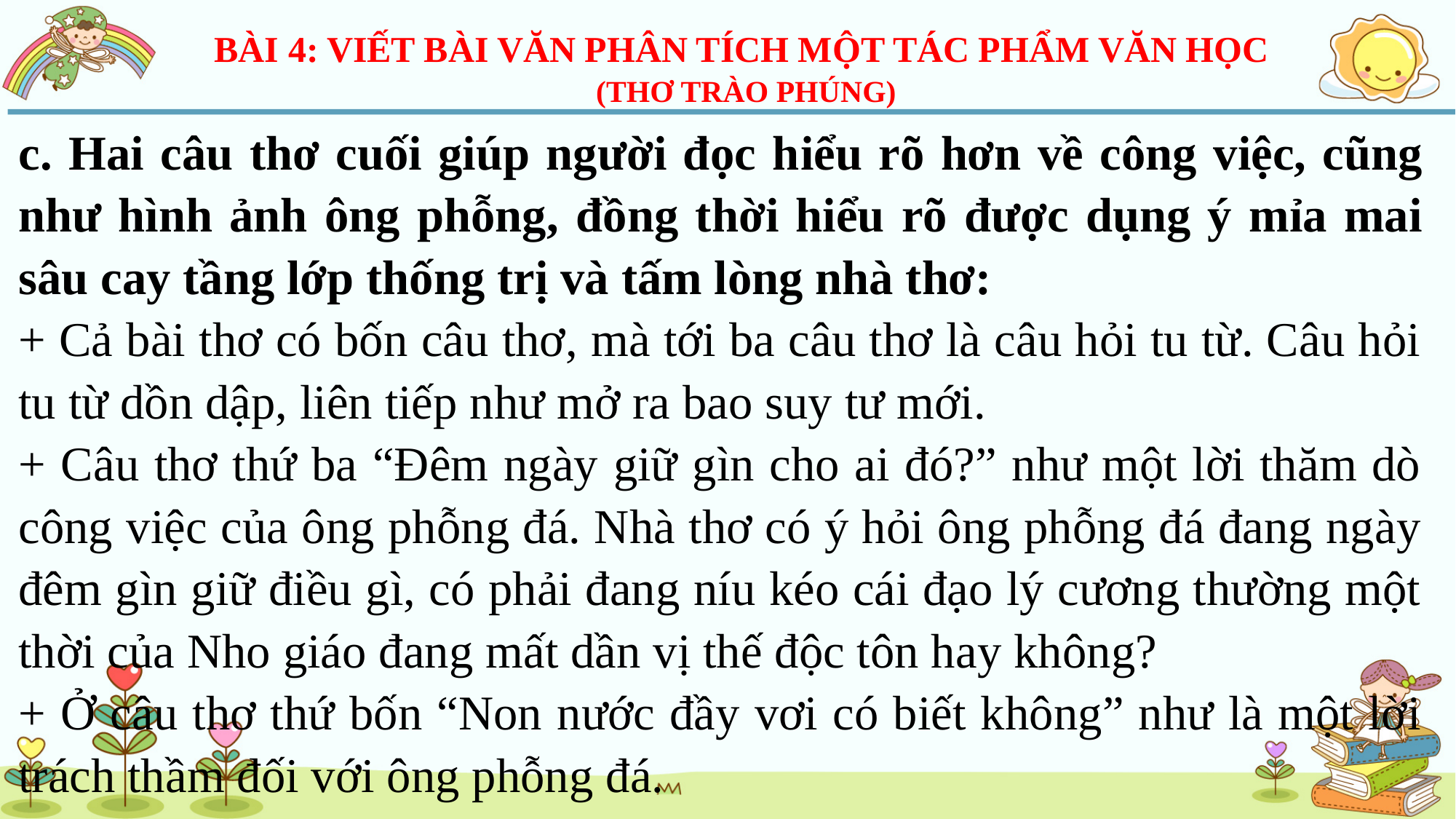

BÀI 4: VIẾT BÀI VĂN PHÂN TÍCH MỘT TÁC PHẨM VĂN HỌC
(THƠ TRÀO PHÚNG)

c. Hai câu thơ cuối giúp người đọc hiểu rõ hơn về công việc, cũng như hình ảnh ông phỗng, đồng thời hiểu rõ được dụng ý mỉa mai sâu cay tầng lớp thống trị và tấm lòng nhà thơ:
+ Cả bài thơ có bốn câu thơ, mà tới ba câu thơ là câu hỏi tu từ. Câu hỏi tu từ dồn dập, liên tiếp như mở ra bao suy tư mới.
+ Câu thơ thứ ba “Đêm ngày giữ gìn cho ai đó?” như một lời thăm dò công việc của ông phỗng đá. Nhà thơ có ý hỏi ông phỗng đá đang ngày đêm gìn giữ điều gì, có phải đang níu kéo cái đạo lý cương thường một thời của Nho giáo đang mất dần vị thế độc tôn hay không?
+ Ở câu thơ thứ bốn “Non nước đầy vơi có biết không” như là một lời trách thầm đối với ông phỗng đá.